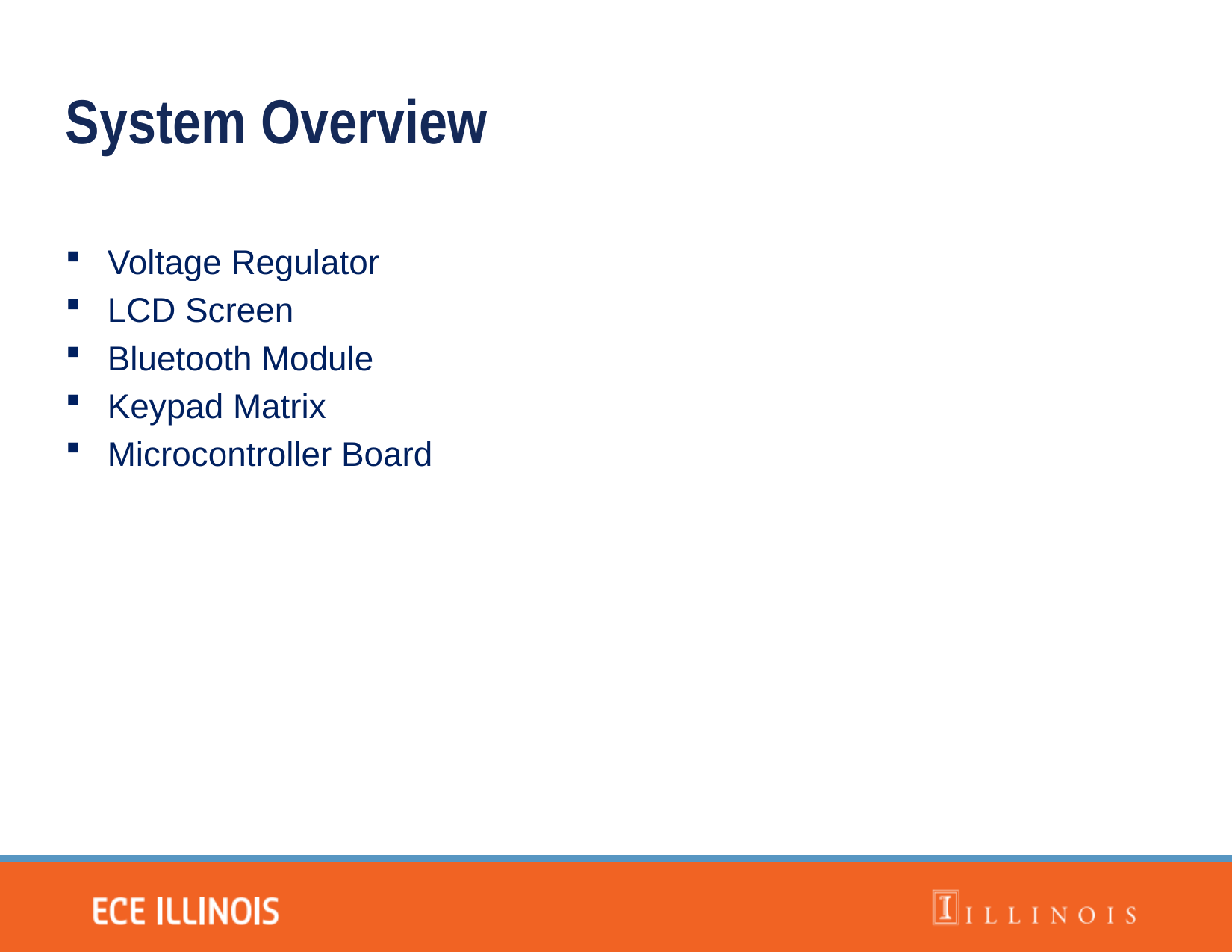

System Overview

Voltage Regulator
LCD Screen
Bluetooth Module
Keypad Matrix
Microcontroller Board